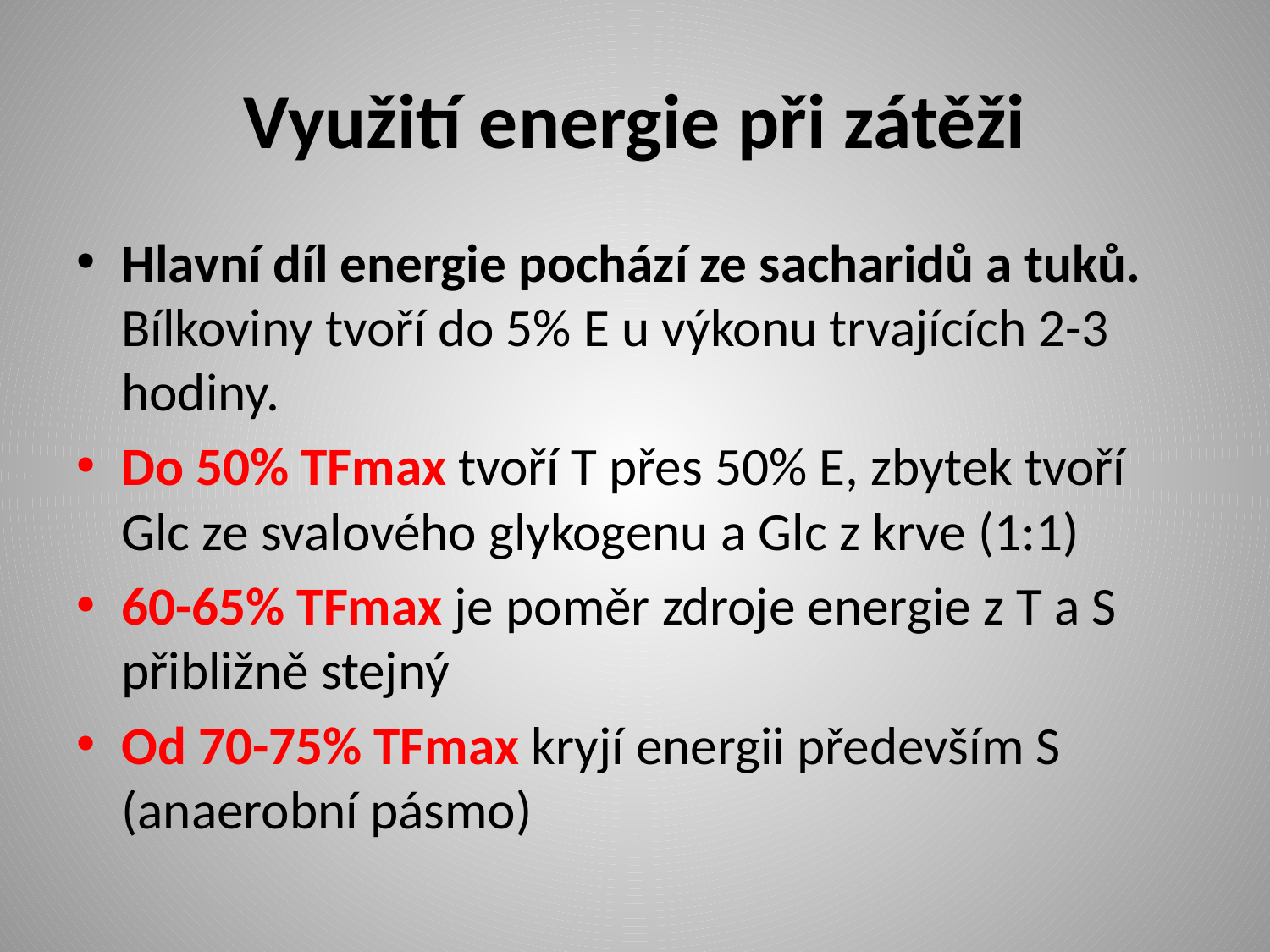

# Využití energie při zátěži
Hlavní díl energie pochází ze sacharidů a tuků. Bílkoviny tvoří do 5% E u výkonu trvajících 2-3 hodiny.
Do 50% TFmax tvoří T přes 50% E, zbytek tvoří Glc ze svalového glykogenu a Glc z krve (1:1)
60-65% TFmax je poměr zdroje energie z T a S přibližně stejný
Od 70-75% TFmax kryjí energii především S (anaerobní pásmo)